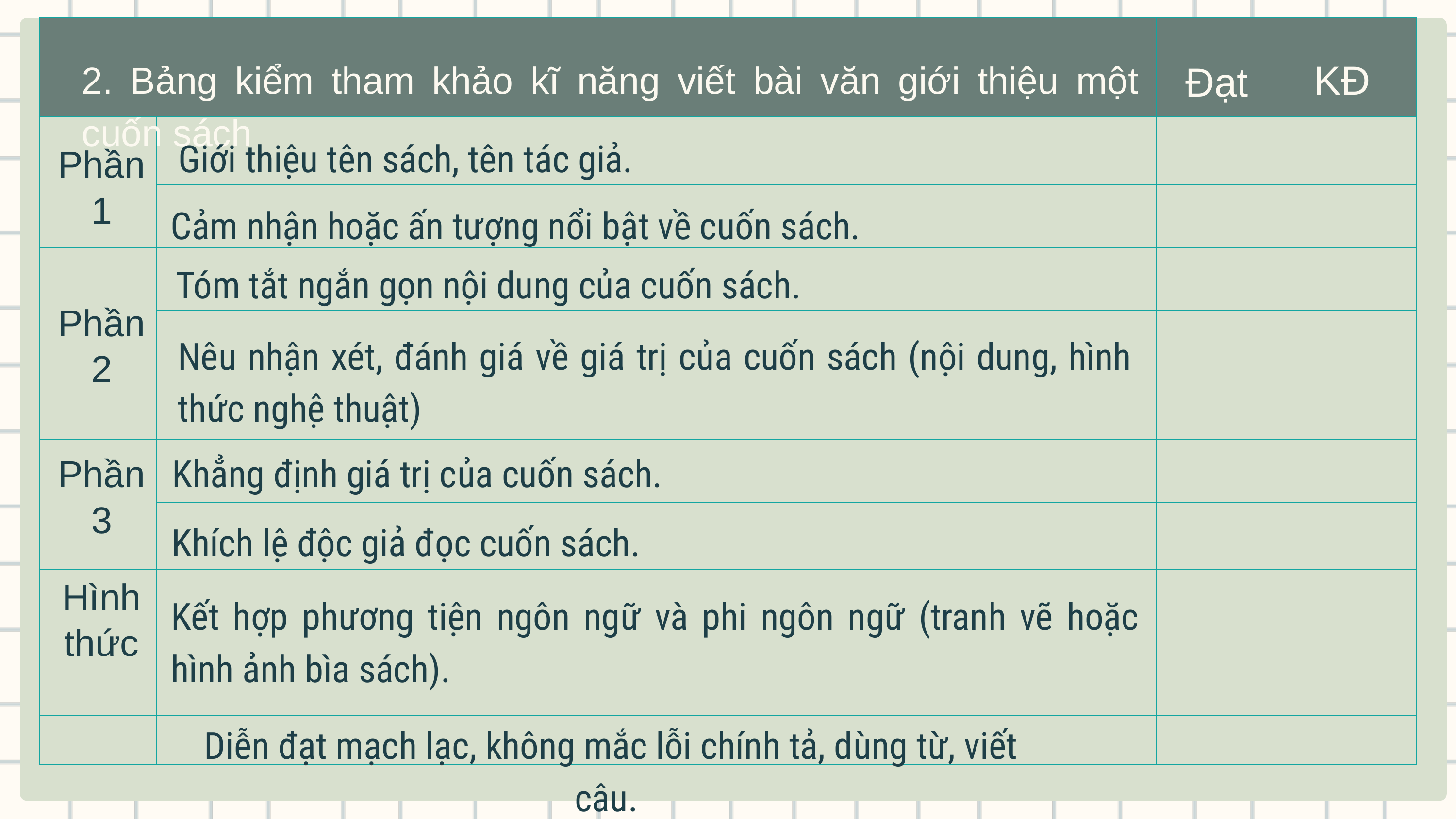

|  |  |  |  |
| --- | --- | --- | --- |
|  |  |  |  |
|  |  |  |  |
|  |  |  |  |
|  |  |  |  |
|  |  |  |  |
|  |  |  |  |
|  |  |  |  |
|  |  |  |  |
KĐ
Đạt
2. Bảng kiểm tham khảo kĩ năng viết bài văn giới thiệu một cuốn sách
Giới thiệu tên sách, tên tác giả.
Phần 1
Cảm nhận hoặc ấn tượng nổi bật về cuốn sách.
Tóm tắt ngắn gọn nội dung của cuốn sách.
Phần 2
Nêu nhận xét, đánh giá về giá trị của cuốn sách (nội dung, hình thức nghệ thuật)
Khẳng định giá trị của cuốn sách.
Phần 3
Khích lệ độc giả đọc cuốn sách.
Hình thức
Kết hợp phương tiện ngôn ngữ và phi ngôn ngữ (tranh vẽ hoặc hình ảnh bìa sách).
Diễn đạt mạch lạc, không mắc lỗi chính tả, dùng từ, viết câu.